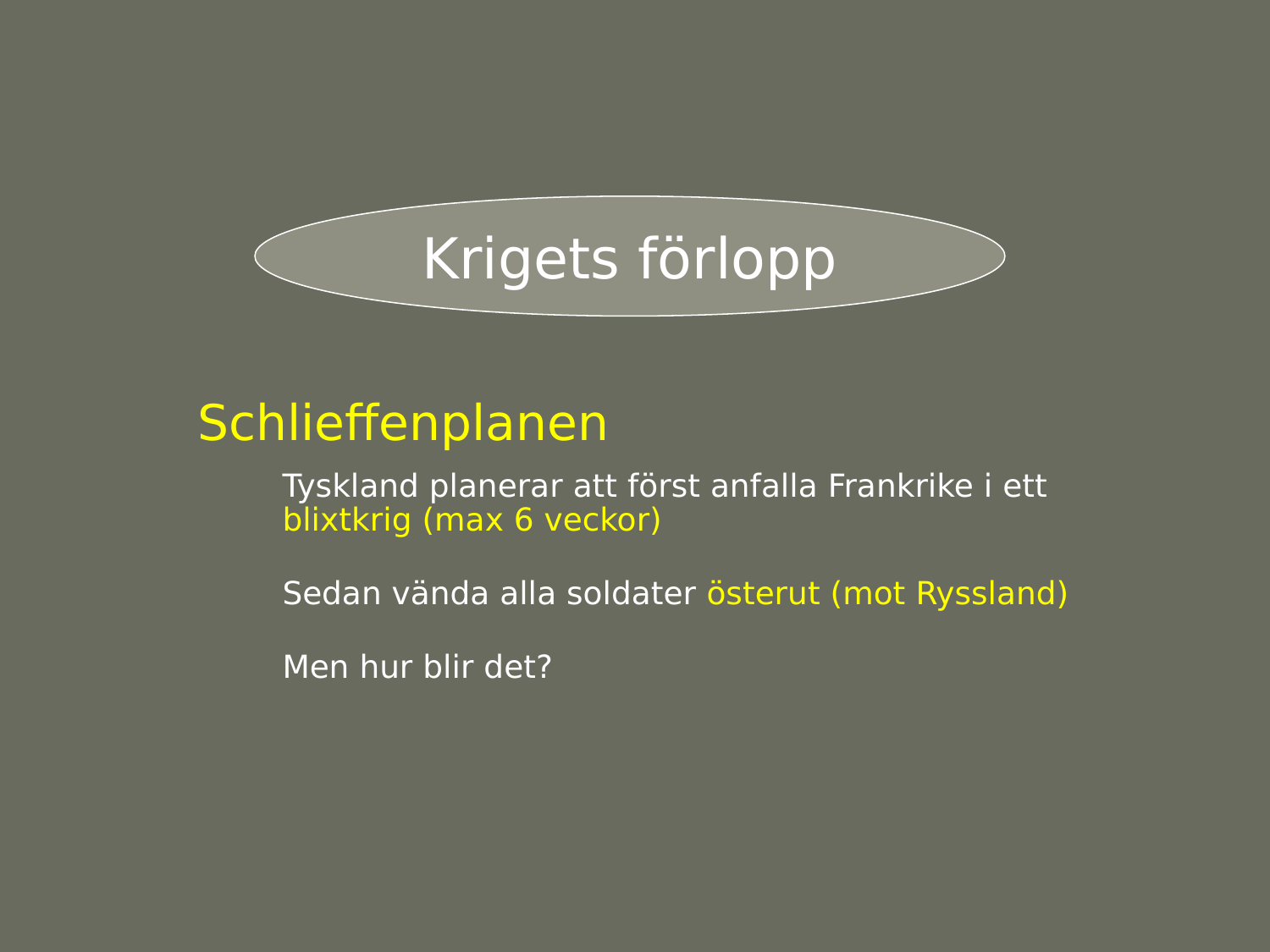

Krigets förlopp
Schlieffenplanen
	Tyskland planerar att först anfalla Frankrike i ett blixtkrig (max 6 veckor)

	Sedan vända alla soldater österut (mot Ryssland)

	Men hur blir det?